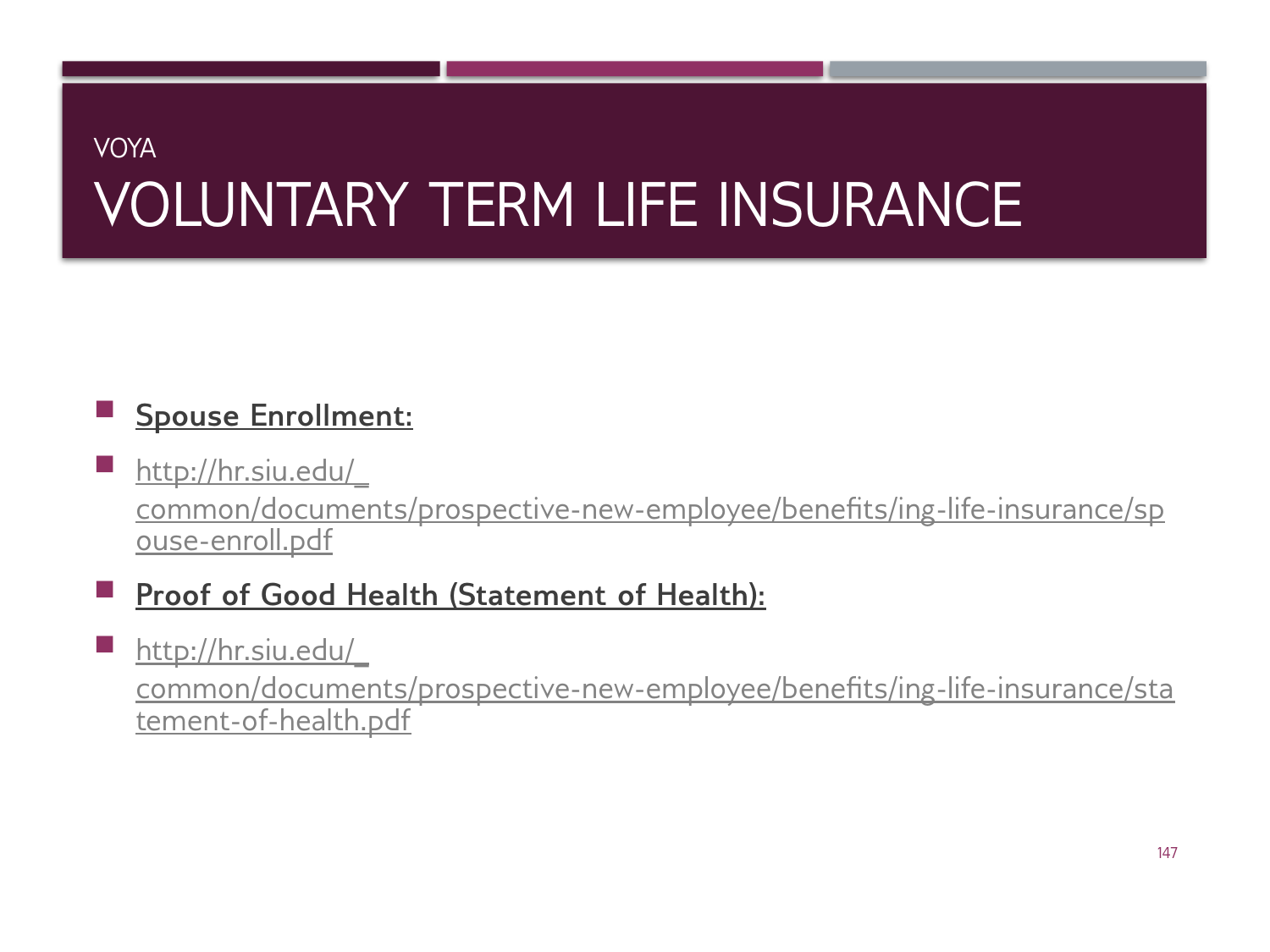

# VOYA Voluntary Term Life Insurance
Spouse Enrollment:
http://hr.siu.edu/_common/documents/prospective-new-employee/benefits/ing-life-insurance/spouse-enroll.pdf
Proof of Good Health (Statement of Health):
http://hr.siu.edu/_common/documents/prospective-new-employee/benefits/ing-life-insurance/statement-of-health.pdf

147